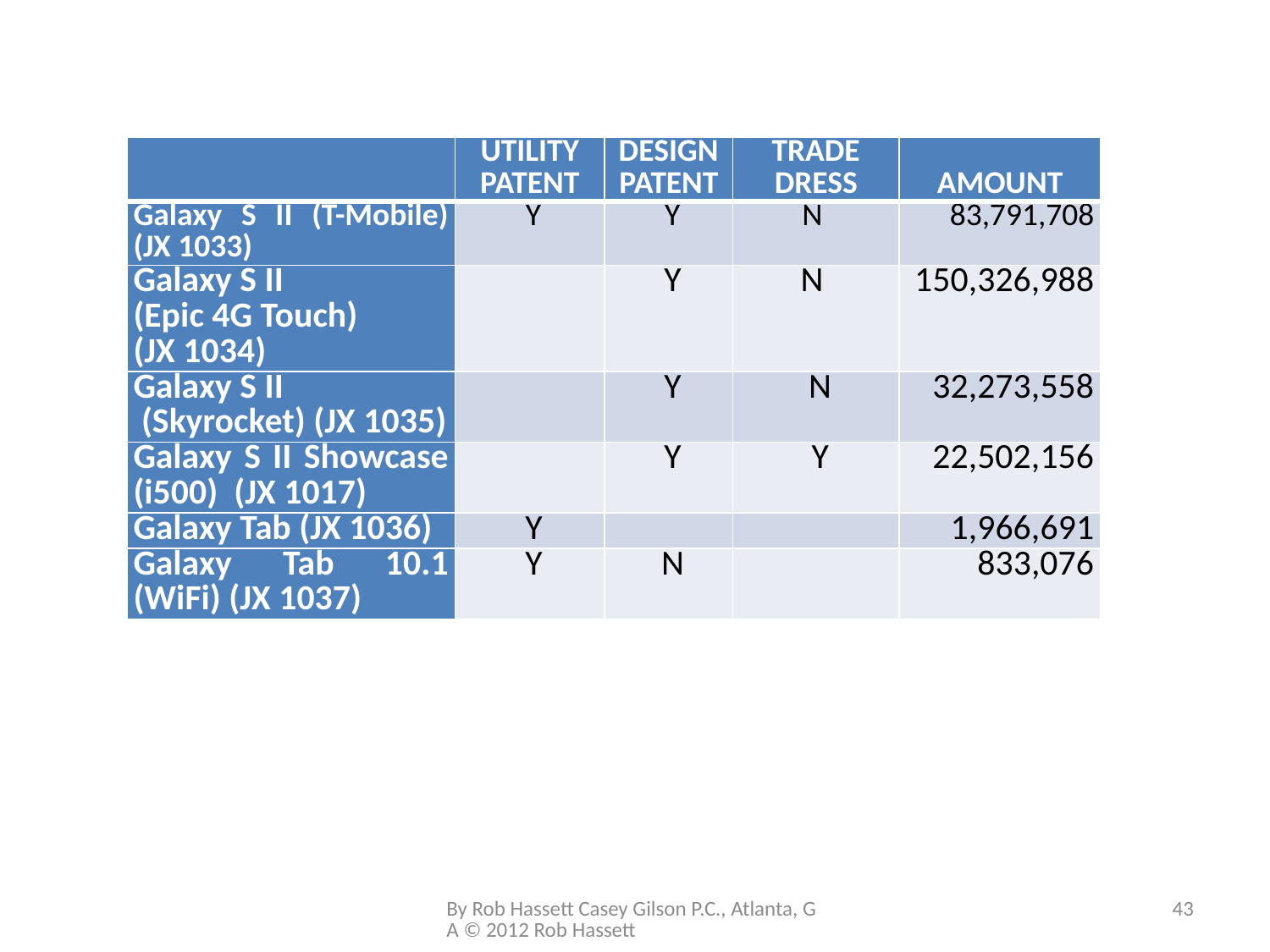

|  | UTILITY PATENT | DESIGN PATENT | TRADE DRESS | AMOUNT |
| --- | --- | --- | --- | --- |
| Galaxy S II (T-Mobile) (JX 1033) | Y | Y | N | 83,791,708 |
| Galaxy S II (Epic 4G Touch) (JX 1034) |  | Y | N | 150,326,988 |
| Galaxy S II (Skyrocket) (JX 1035) |  | Y | N | 32,273,558 |
| Galaxy S II Showcase (i500) (JX 1017) |  | Y | Y | 22,502,156 |
| Galaxy Tab (JX 1036) | Y |  |  | 1,966,691 |
| Galaxy Tab 10.1 (WiFi) (JX 1037) | Y | N |  | 833,076 |
By Rob Hassett Casey Gilson P.C., Atlanta, GA © 2012 Rob Hassett
43